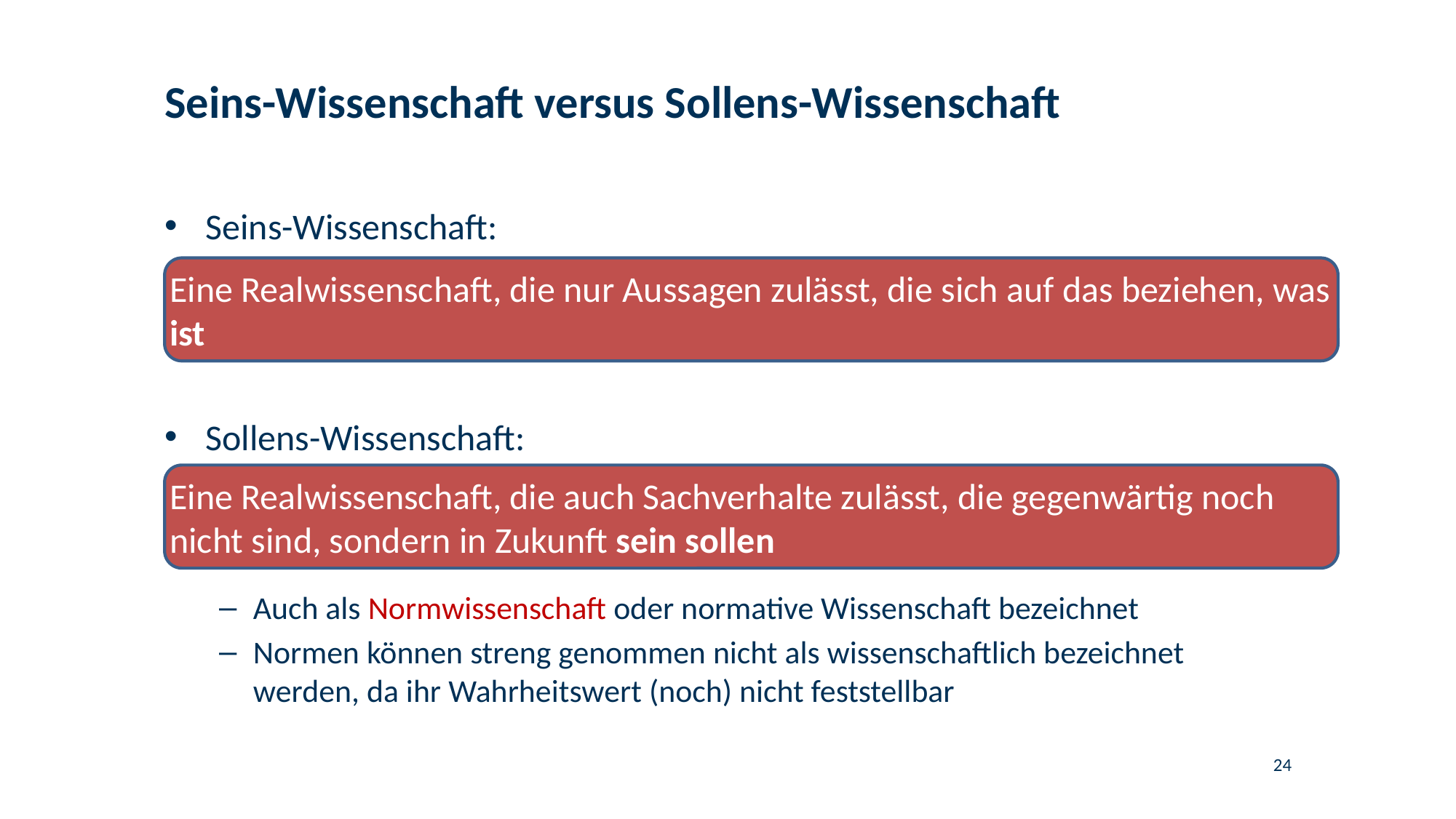

# Seins-Wissenschaft versus Sollens-Wissenschaft
Seins-Wissenschaft:
Eine Realwissenschaft, die nur Aussagen zulässt, die sich auf das beziehen, was ist
Sollens-Wissenschaft:
Eine Realwissenschaft, die auch Sachverhalte zulässt, die gegenwärtig noch nicht sind, sondern in Zukunft sein sollen
Auch als Normwissenschaft oder normative Wissenschaft bezeichnet
Normen können streng genommen nicht als wissenschaftlich bezeichnet werden, da ihr Wahrheitswert (noch) nicht feststellbar
24